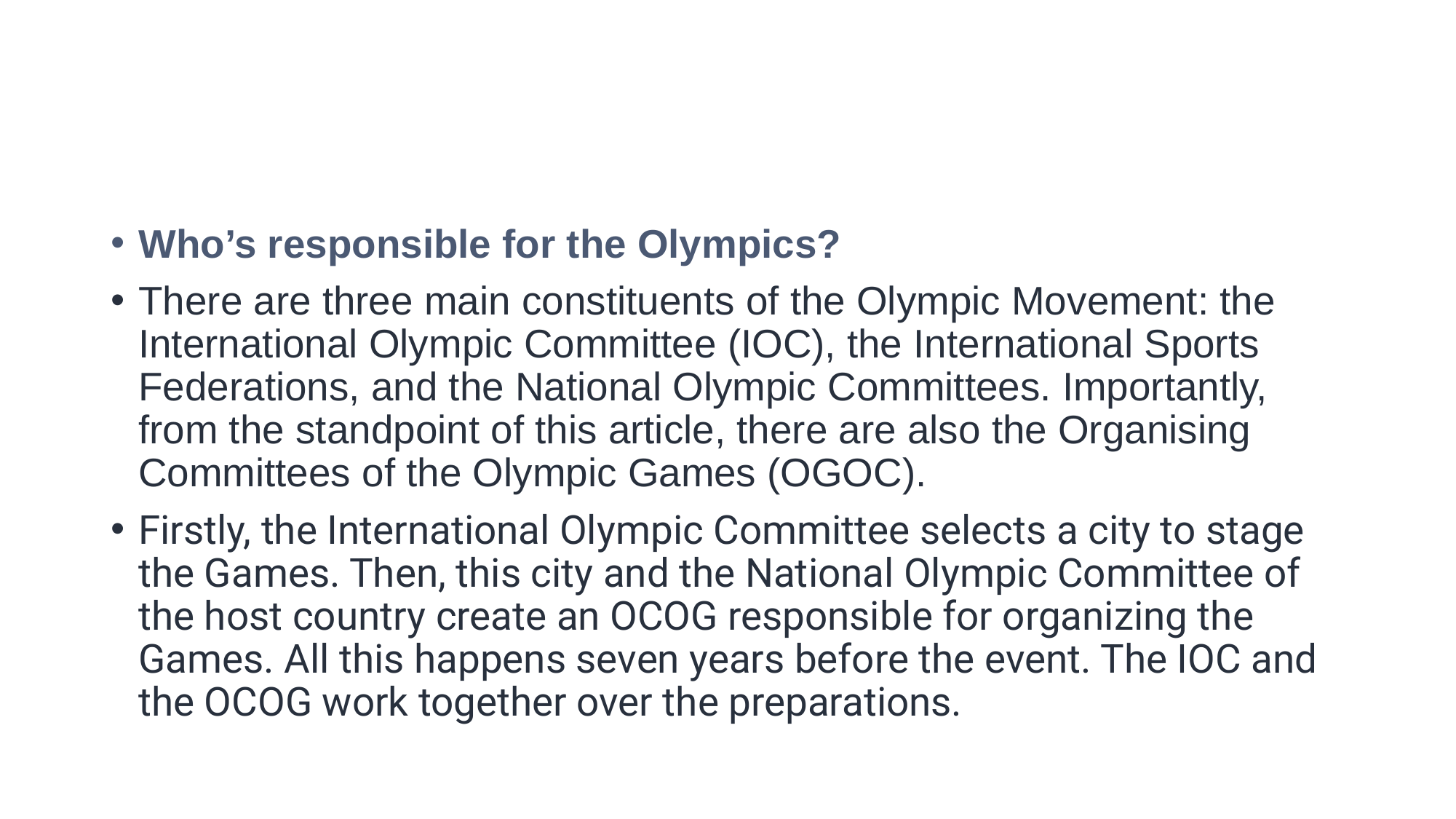

#
Who’s responsible for the Olympics?
There are three main constituents of the Olympic Movement: the International Olympic Committee (IOC), the International Sports Federations, and the National Olympic Committees. Importantly, from the standpoint of this article, there are also the Organising Committees of the Olympic Games (OGOC).
Firstly, the International Olympic Committee selects a city to stage the Games. Then, this city and the National Olympic Committee of the host country create an OCOG responsible for organizing the Games. All this happens seven years before the event. The IOC and the OCOG work together over the preparations.